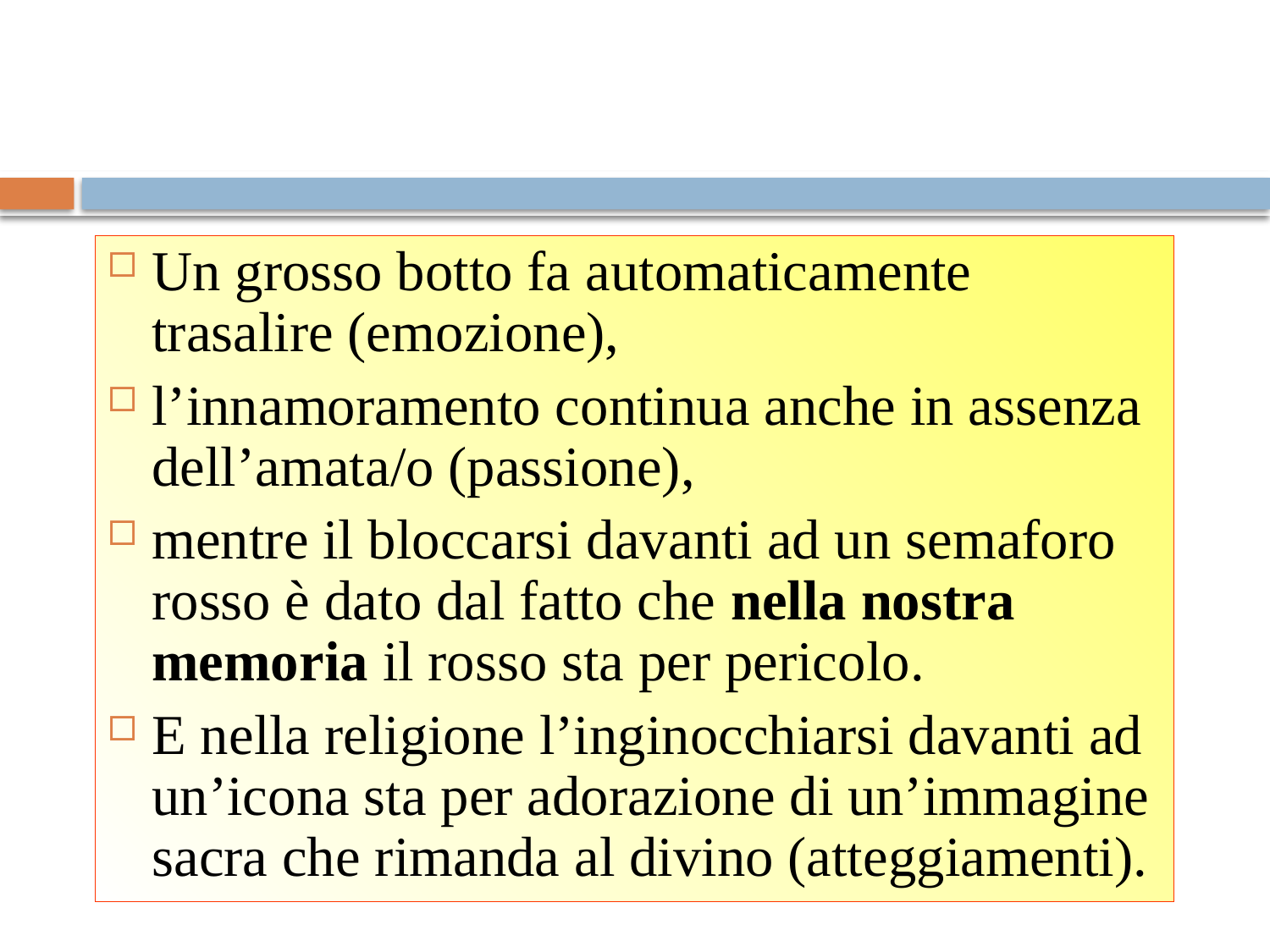

Un grosso botto fa automaticamente trasalire (emozione),
l’innamoramento continua anche in assenza dell’amata/o (passione),
mentre il bloccarsi davanti ad un semaforo rosso è dato dal fatto che nella nostra memoria il rosso sta per pericolo.
E nella religione l’inginocchiarsi davanti ad un’icona sta per adorazione di un’immagine sacra che rimanda al divino (atteggiamenti).